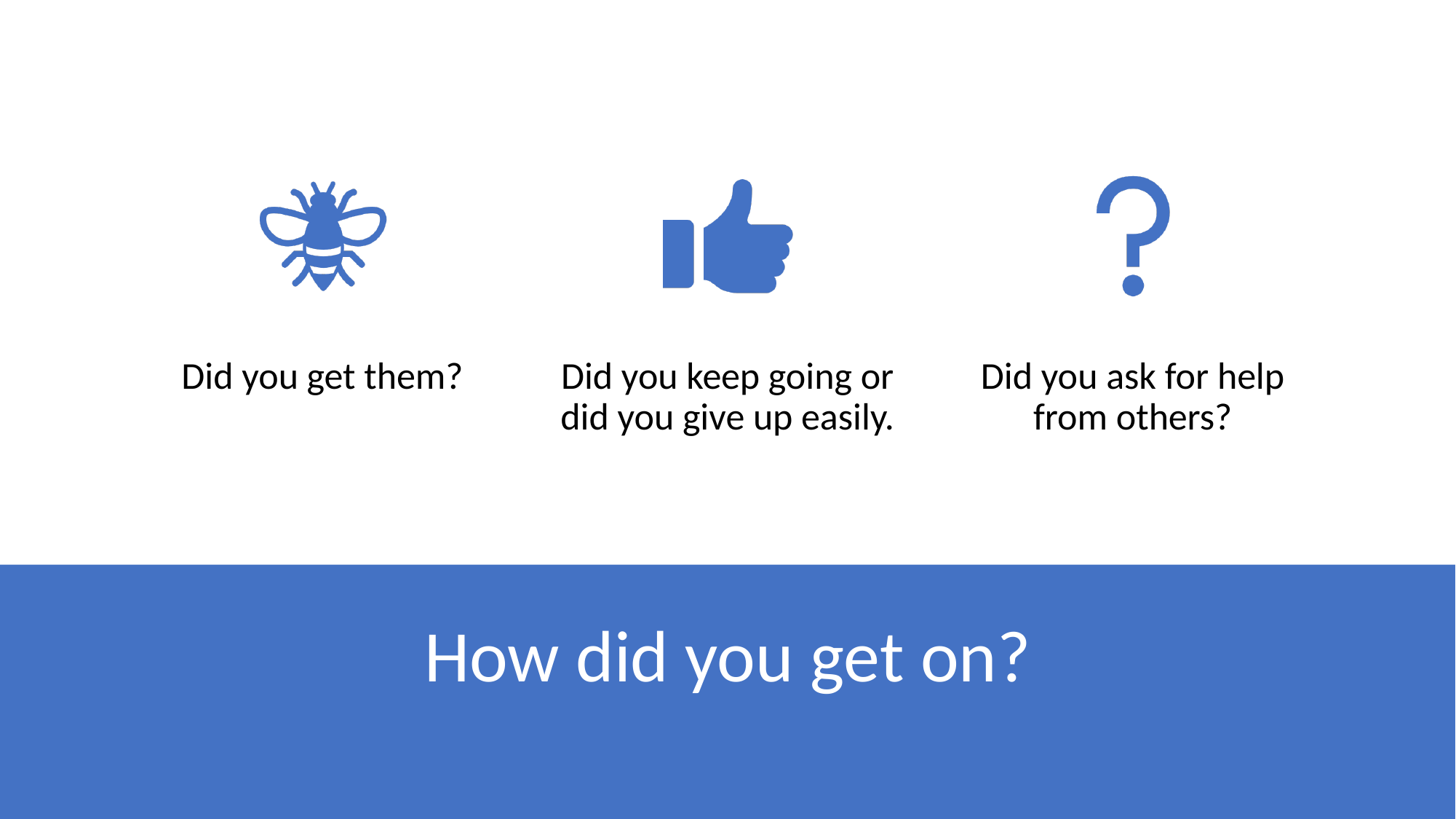

Did you get them?
Did you keep going or did you give up easily.
Did you ask for help from others?

# How did you get on?